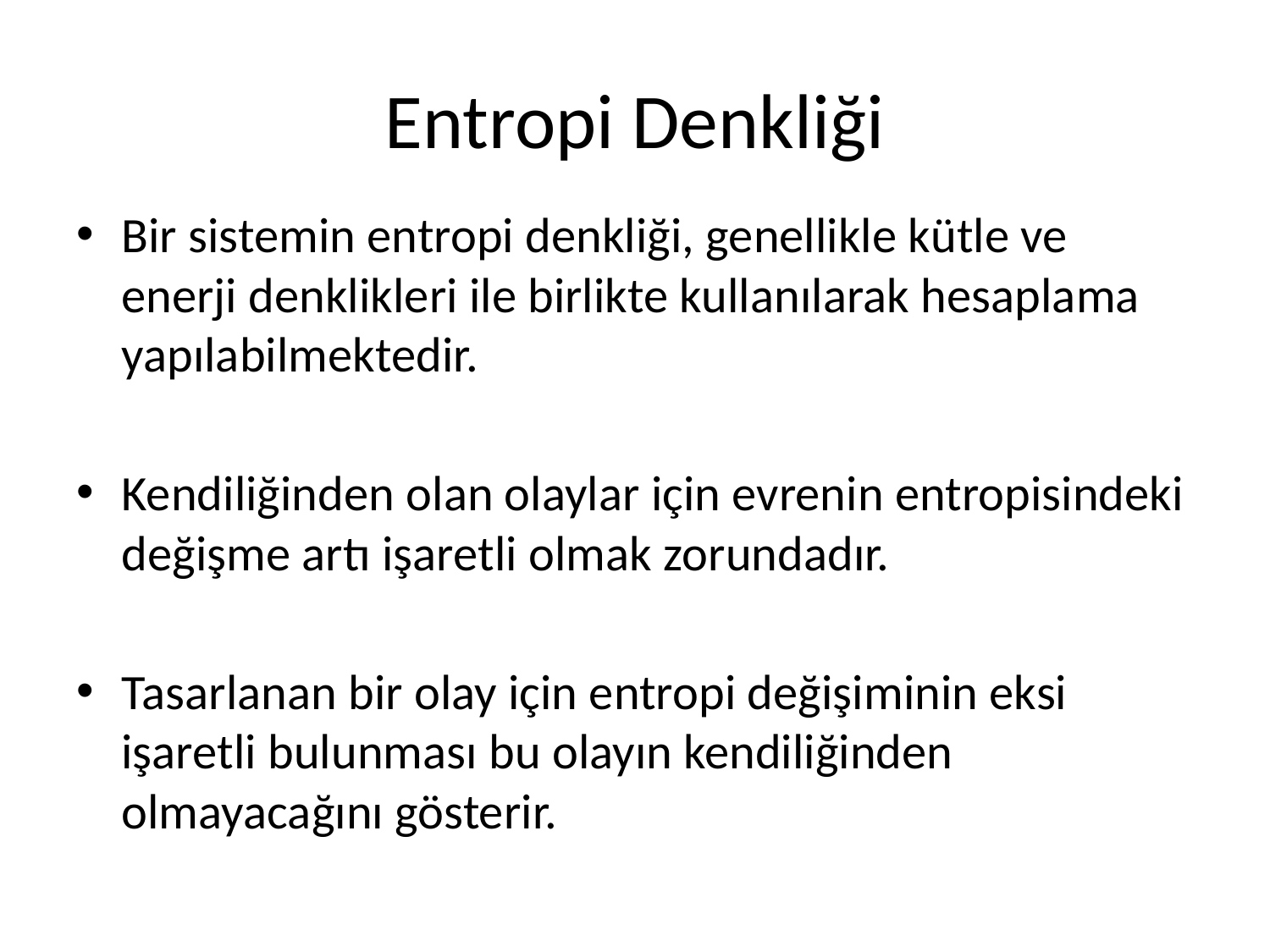

# Entropi Denkliği
Bir sistemin entropi denkliği, genellikle kütle ve enerji denklikleri ile birlikte kullanılarak hesaplama yapılabilmektedir.

Kendiliğinden olan olaylar için evrenin entropisindeki değişme artı işaretli olmak zorundadır.

Tasarlanan bir olay için entropi değişiminin eksi işaretli bulunması bu olayın kendiliğinden olmayacağını gösterir.